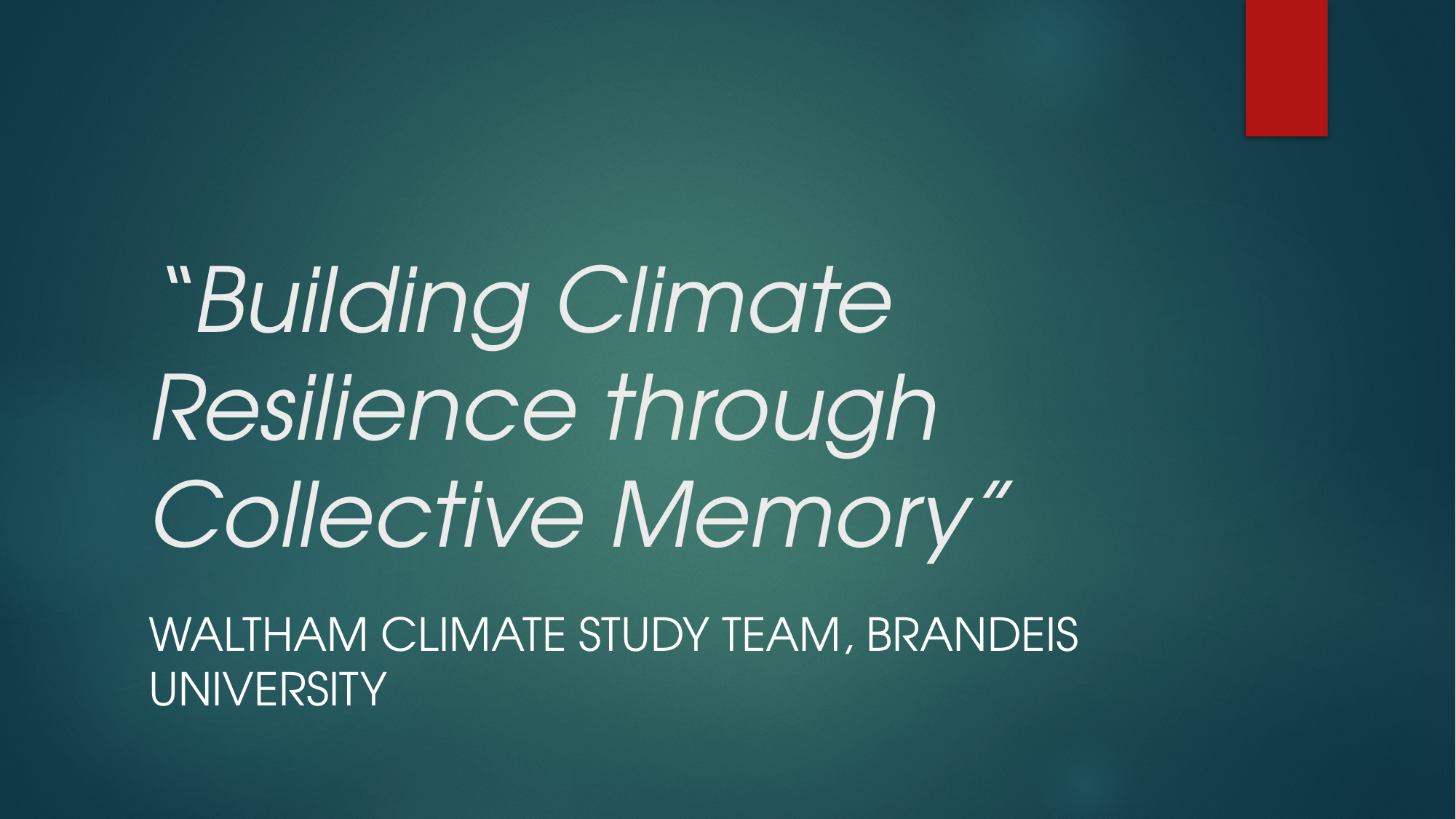

# “Building Climate Resilience through Collective Memory”
Waltham climate study team, Brandeis university